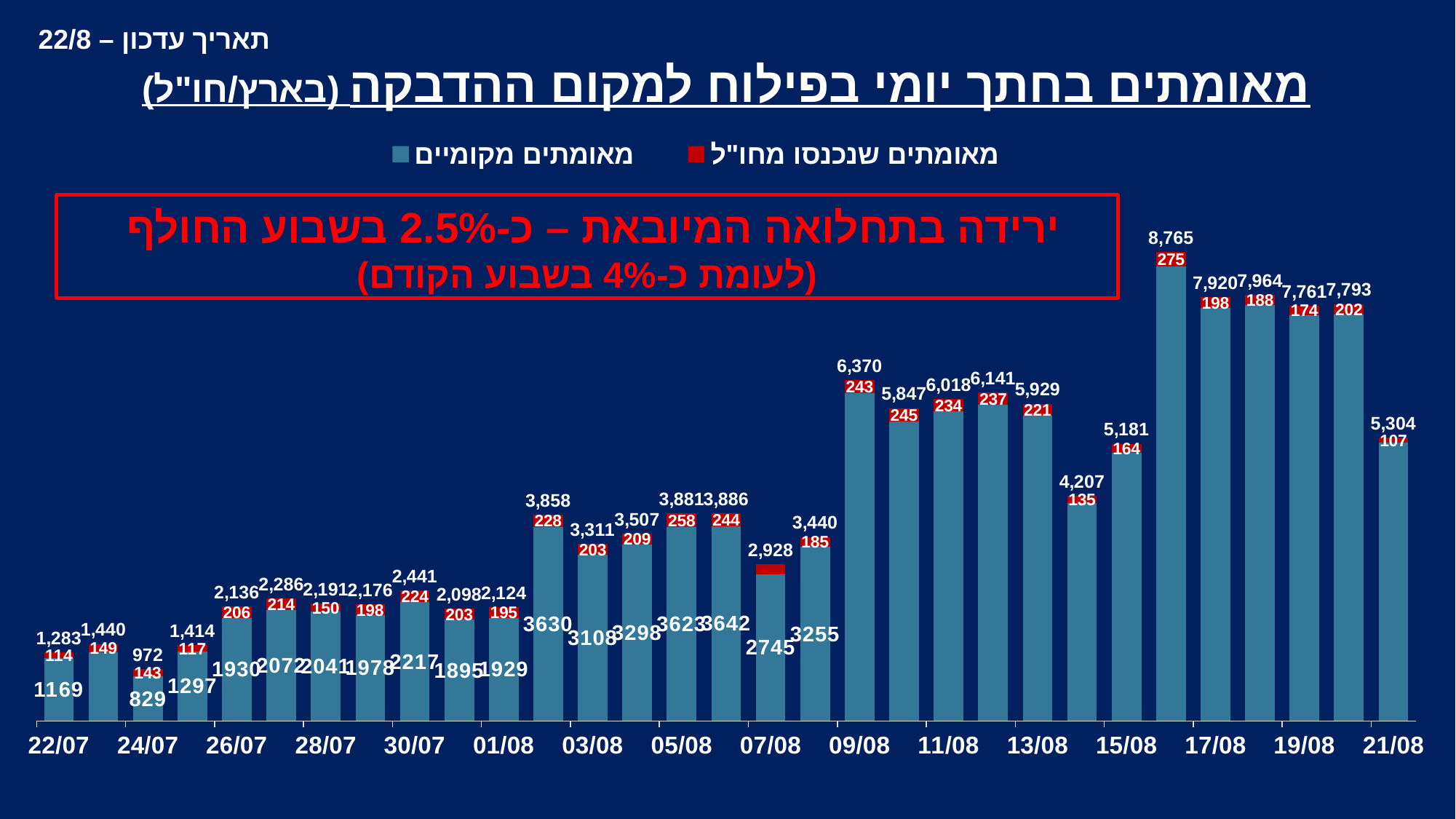

תאריך עדכון – 22/8
מאומתים בחתך יומי בפילוח למקום ההדבקה (בארץ/חו"ל)

### Chart

| Category | מאומתים מקומיים | מאומתים שנכנסו מחו"ל | מאומתים |
|---|---|---|---|
| 44429 | 5197.0 | 107.0 | 5304.0 |
| 44428 | 7591.0 | 202.0 | 7793.0 |
| 44427 | 7587.0 | 174.0 | 7761.0 |
| 44426 | 7776.0 | 188.0 | 7964.0 |
| 44425 | 7722.0 | 198.0 | 7920.0 |
| 44424 | 8490.0 | 275.0 | 8765.0 |
| 44423 | 5017.0 | 164.0 | 5181.0 |
| 44422 | 4072.0 | 135.0 | 4207.0 |
| 44421 | 5708.0 | 221.0 | 5929.0 |
| 44420 | 5904.0 | 237.0 | 6141.0 |
| 44419 | 5784.0 | 234.0 | 6018.0 |
| 44418 | 5602.0 | 245.0 | 5847.0 |
| 44417 | 6127.0 | 243.0 | 6370.0 |
| 44416 | 3255.0 | 185.0 | 3440.0 |
| 44415 | 2745.0 | 183.0 | 2928.0 |
| 44414 | 3642.0 | 244.0 | 3886.0 |
| 44413 | 3623.0 | 258.0 | 3881.0 |
| 44412 | 3298.0 | 209.0 | 3507.0 |
| 44411 | 3108.0 | 203.0 | 3311.0 |
| 44410 | 3630.0 | 228.0 | 3858.0 |
| 44409 | 1929.0 | 195.0 | 2124.0 |
| 44408 | 1895.0 | 203.0 | 2098.0 |
| 44407 | 2217.0 | 224.0 | 2441.0 |
| 44406 | 1978.0 | 198.0 | 2176.0 |
| 44405 | 2041.0 | 150.0 | 2191.0 |
| 44404 | 2072.0 | 214.0 | 2286.0 |
| 44403 | 1930.0 | 206.0 | 2136.0 |
| 44402 | 1297.0 | 117.0 | 1414.0 |
| 44401 | 829.0 | 143.0 | 972.0 |
| 44400 | 1291.0 | 149.0 | 1440.0 |
| 44399 | 1169.0 | 114.0 | 1283.0 |
ירידה בתחלואה המיובאת – כ-2.5% בשבוע החולף
(לעומת כ-4% בשבוע הקודם)